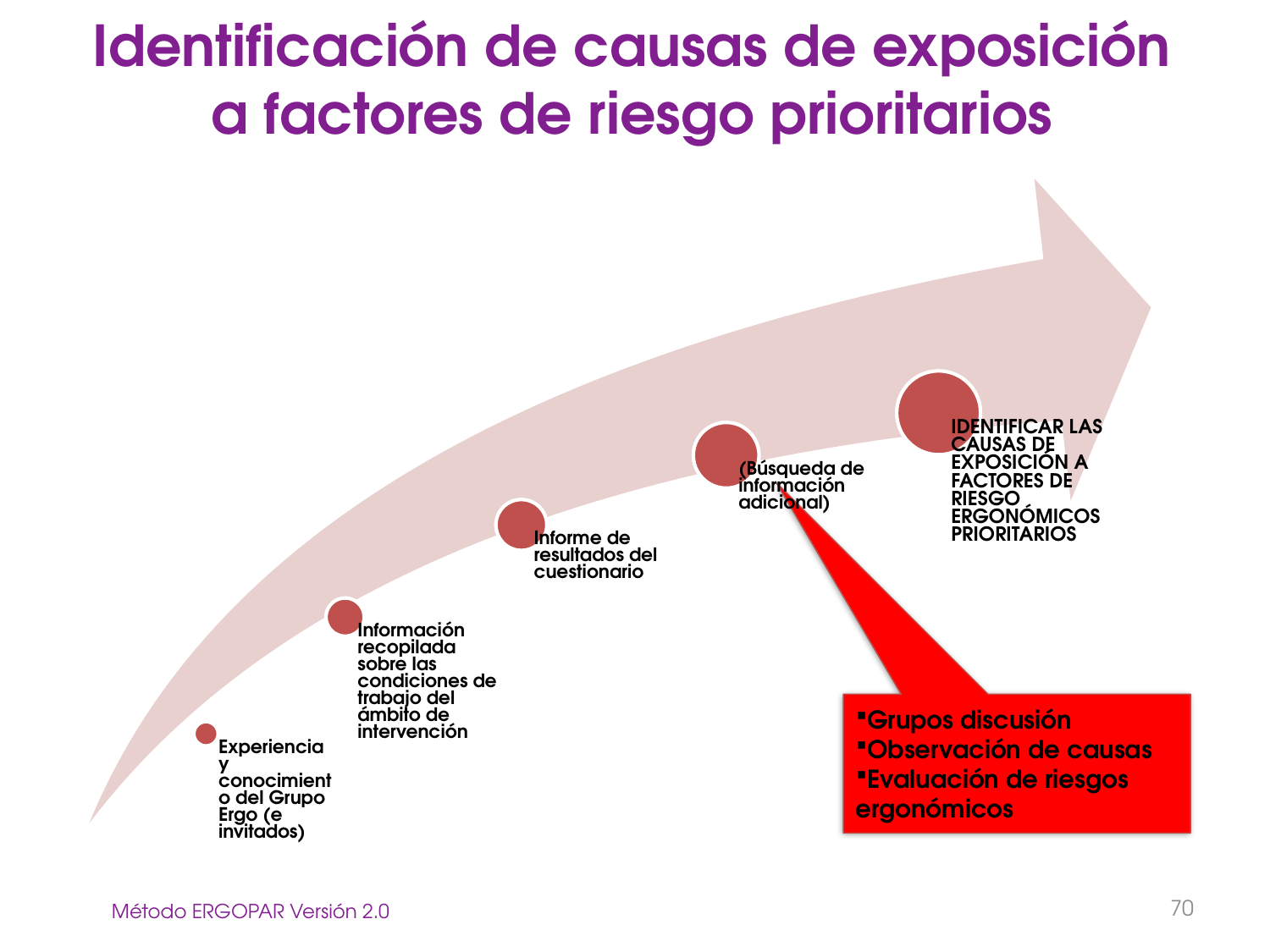

# Identificación de causas de exposición a factores de riesgo prioritarios
(Búsqueda de información adicional)
IDENTIFICAR LAS CAUSAS DE EXPOSICIÓN A FACTORES DE RIESGO ERGONÓMICOS PRIORITARIOS
Información recopilada sobre las condiciones de trabajo del ámbito de intervención
Informe de resultados del cuestionario
Experiencia y conocimiento del Grupo Ergo (e invitados)

Grupos discusión
Observación de causas
Evaluación de riesgos ergonómicos

70
Método ERGOPAR Versión 2.0